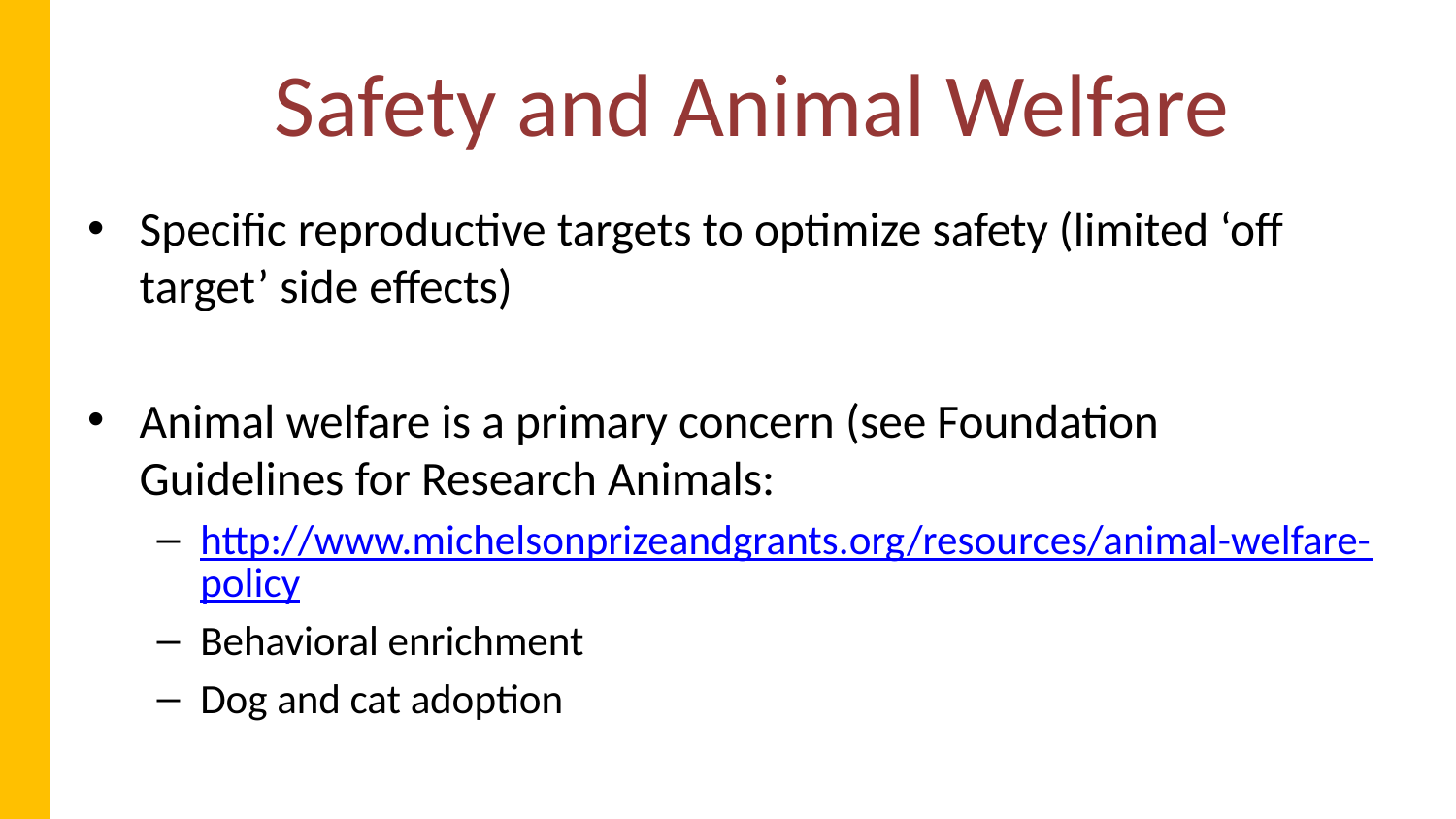

# Safety and Animal Welfare
Specific reproductive targets to optimize safety (limited ‘off target’ side effects)

Animal welfare is a primary concern (see Foundation Guidelines for Research Animals:
http://www.michelsonprizeandgrants.org/resources/animal-welfare-policy
Behavioral enrichment
Dog and cat adoption